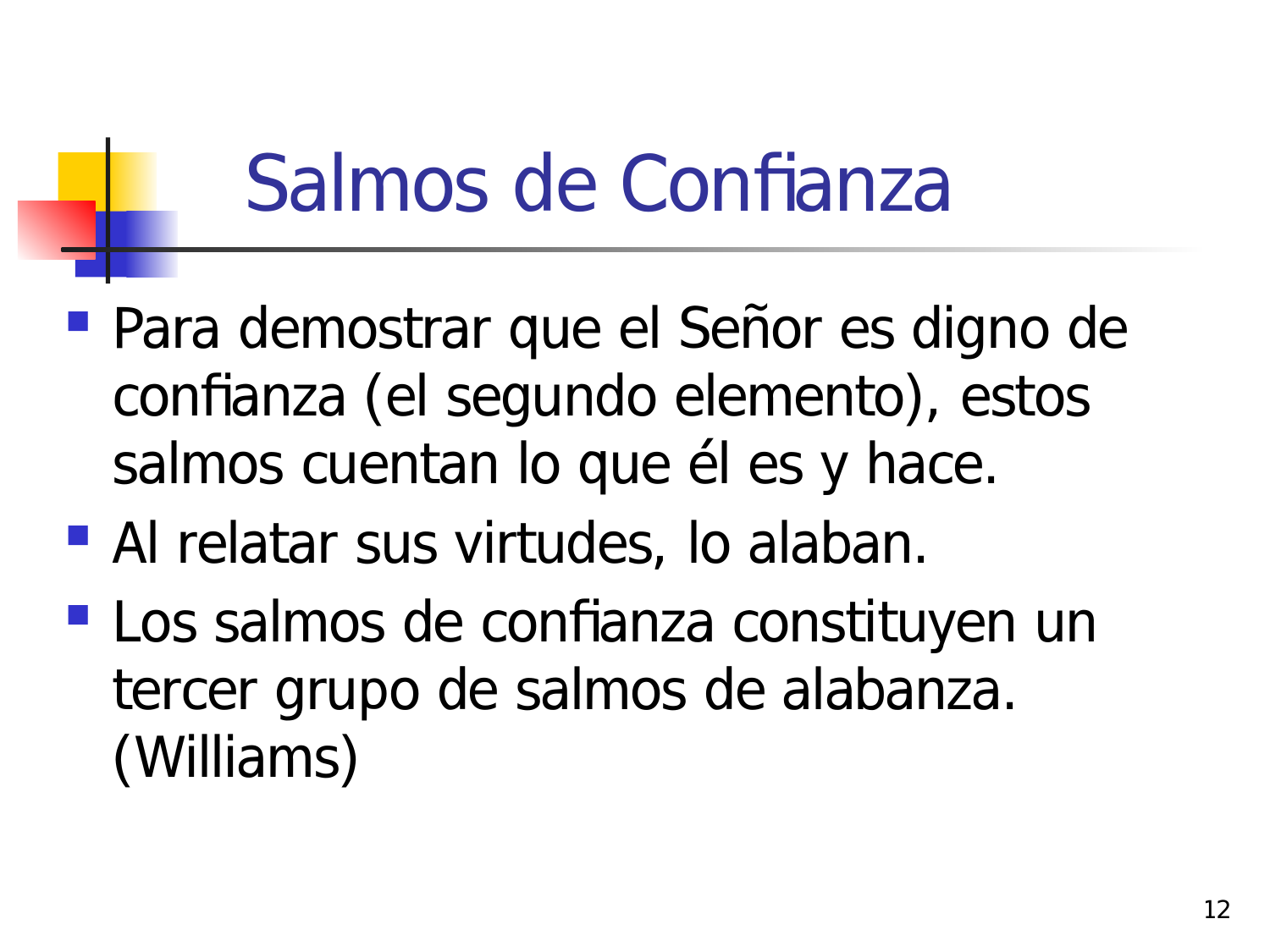

# Salmos de Confianza
Para demostrar que el Señor es digno de confianza (el segundo elemento), estos salmos cuentan lo que él es y hace.
Al relatar sus virtudes, lo alaban.
Los salmos de confianza constituyen un tercer grupo de salmos de alabanza. (Williams)
12